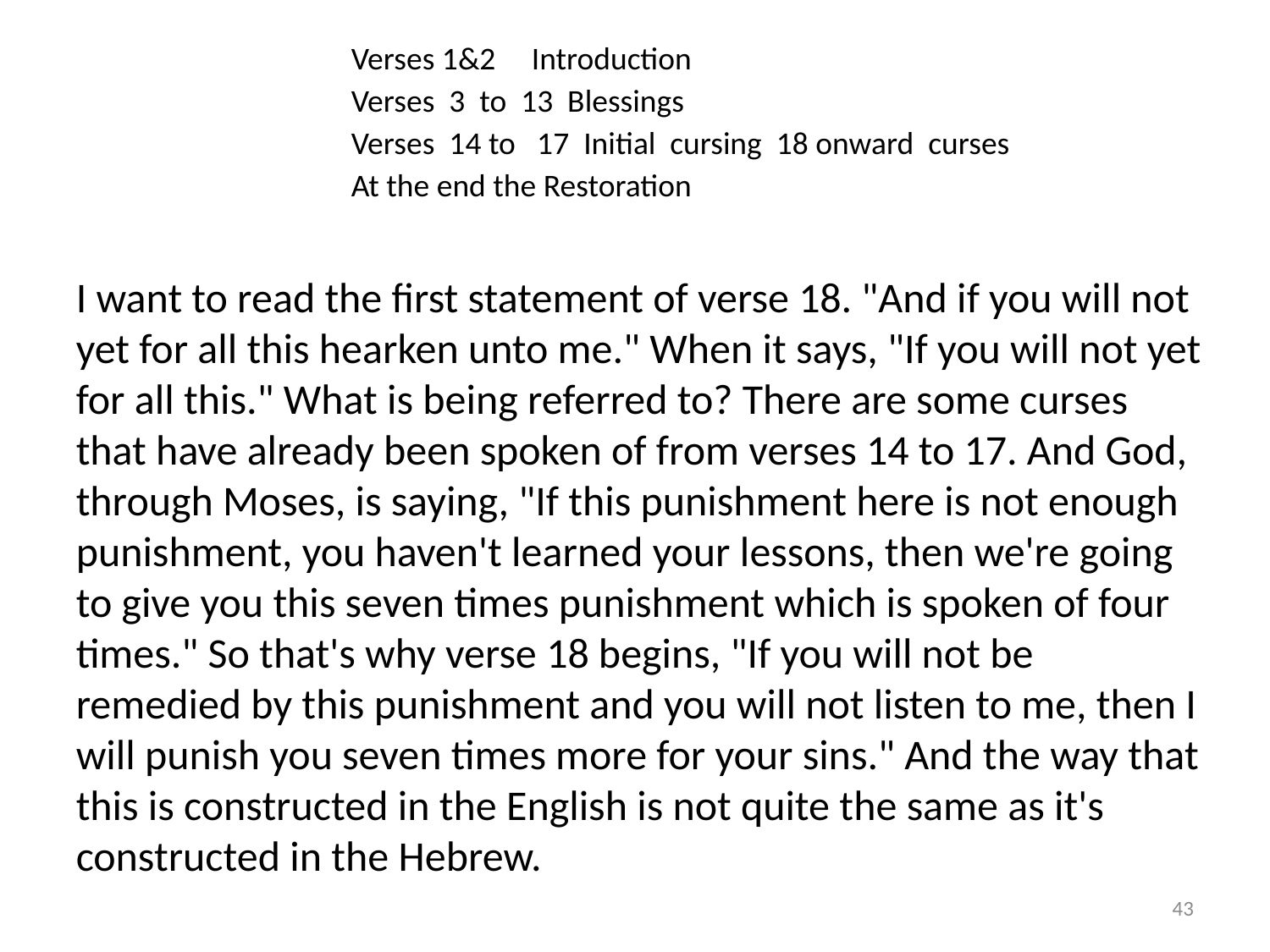

Verses 1&2     Introduction
Verses  3  to  13  Blessings
Verses  14 to   17  Initial  cursing  18 onward  curses
At the end the Restoration
I want to read the first statement of verse 18. "And if you will not yet for all this hearken unto me." When it says, "If you will not yet for all this." What is being referred to? There are some curses that have already been spoken of from verses 14 to 17. And God, through Moses, is saying, "If this punishment here is not enough punishment, you haven't learned your lessons, then we're going to give you this seven times punishment which is spoken of four times." So that's why verse 18 begins, "If you will not be remedied by this punishment and you will not listen to me, then I will punish you seven times more for your sins." And the way that this is constructed in the English is not quite the same as it's constructed in the Hebrew.

43